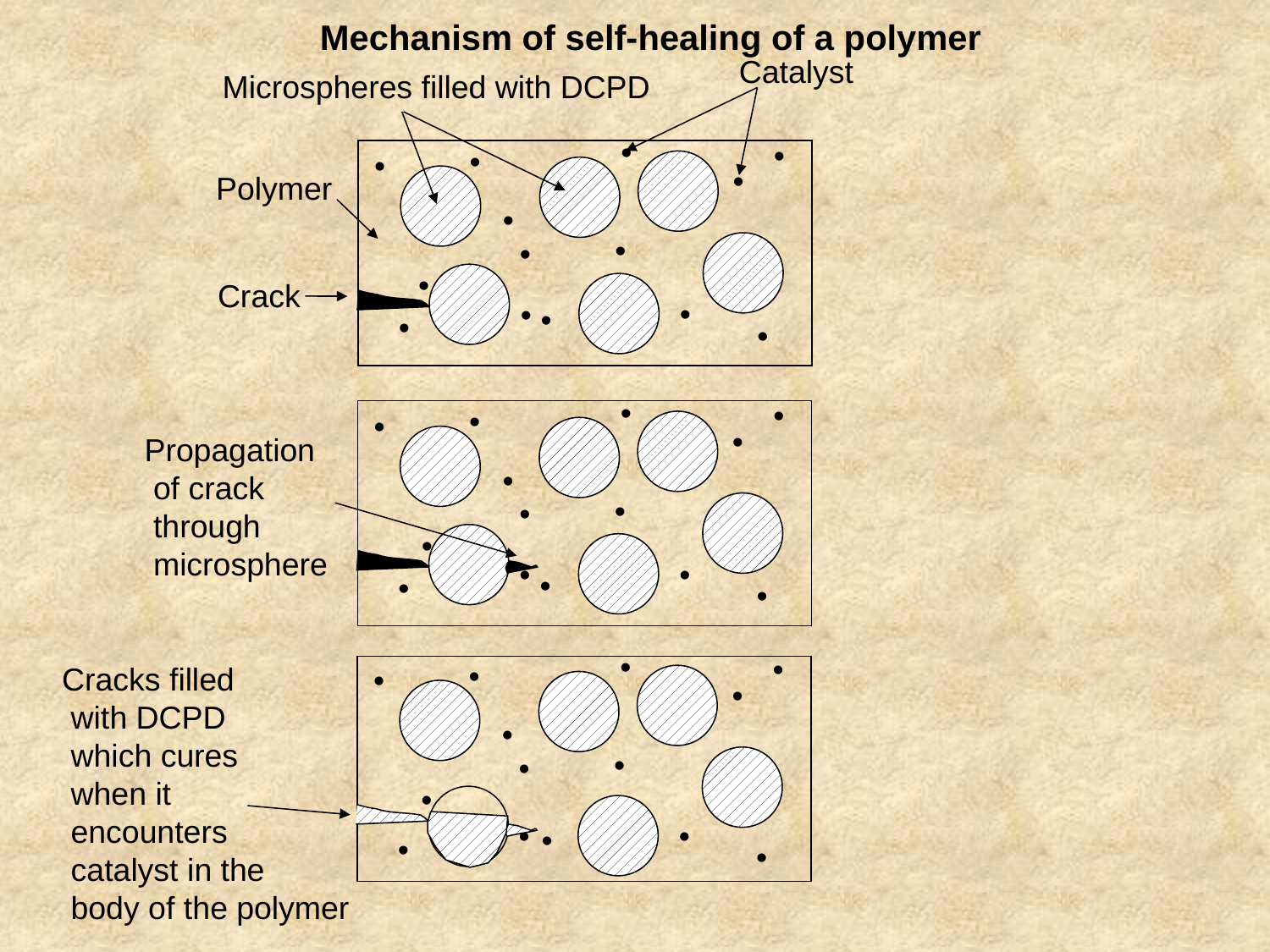

Mechanism of self-healing of a polymer
Catalyst
Microspheres filled with DCPD

•
•
•
•

•

Polymer

•

•
•

•

Crack

•
•

•

•
•
•
•
•
•

•

Propagation
 of crack
 through
 microsphere

•
•
•

•

•
•

•

•
•
•
•
•
Cracks filled
 with DCPD
 which cures
 when it
 encounters
 catalyst in the
 body of the polymer
•

•

•
•
•

•

•
•

•
•

•